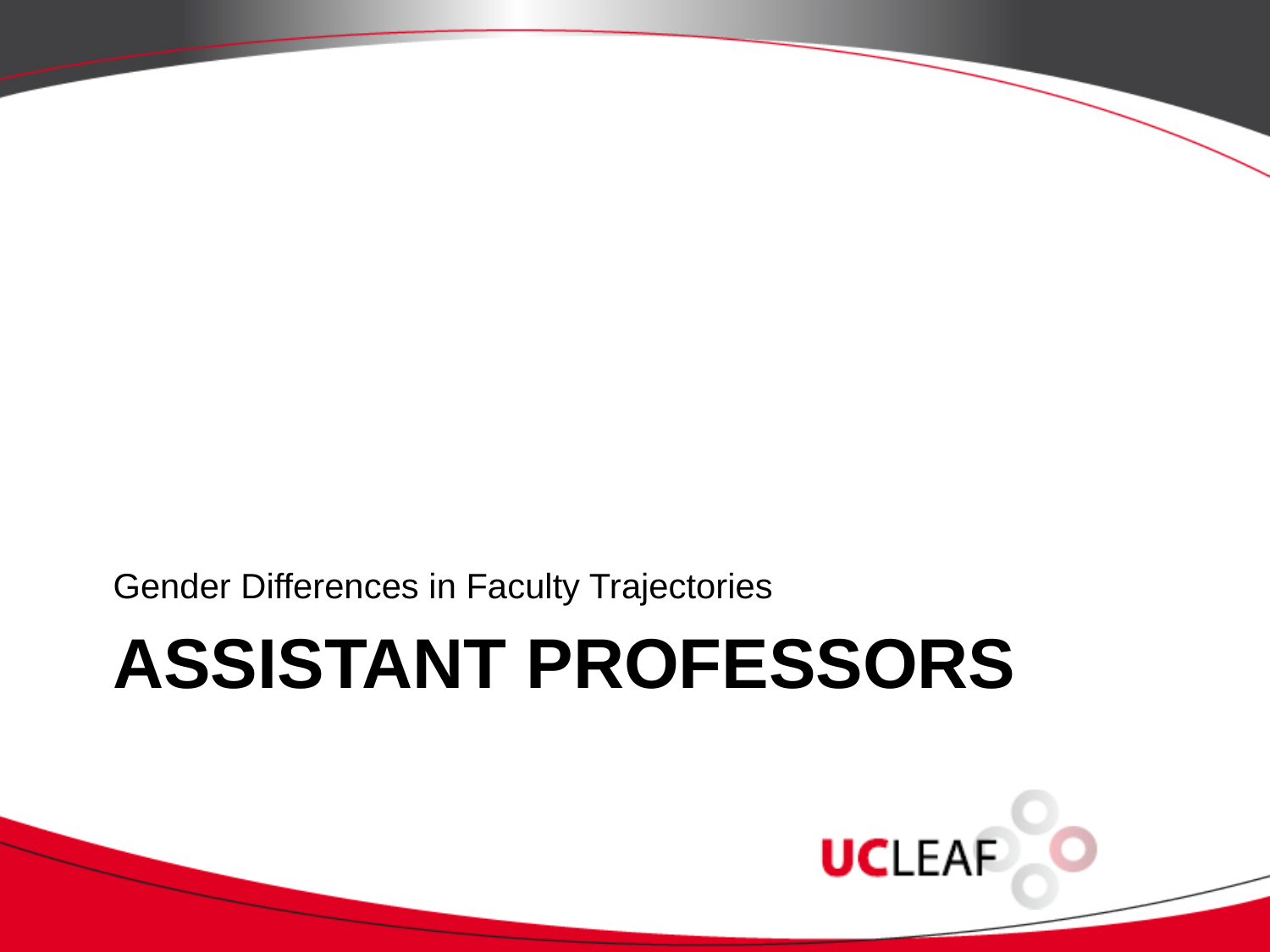

Gender Differences in Faculty Trajectories
# Assistant Professors